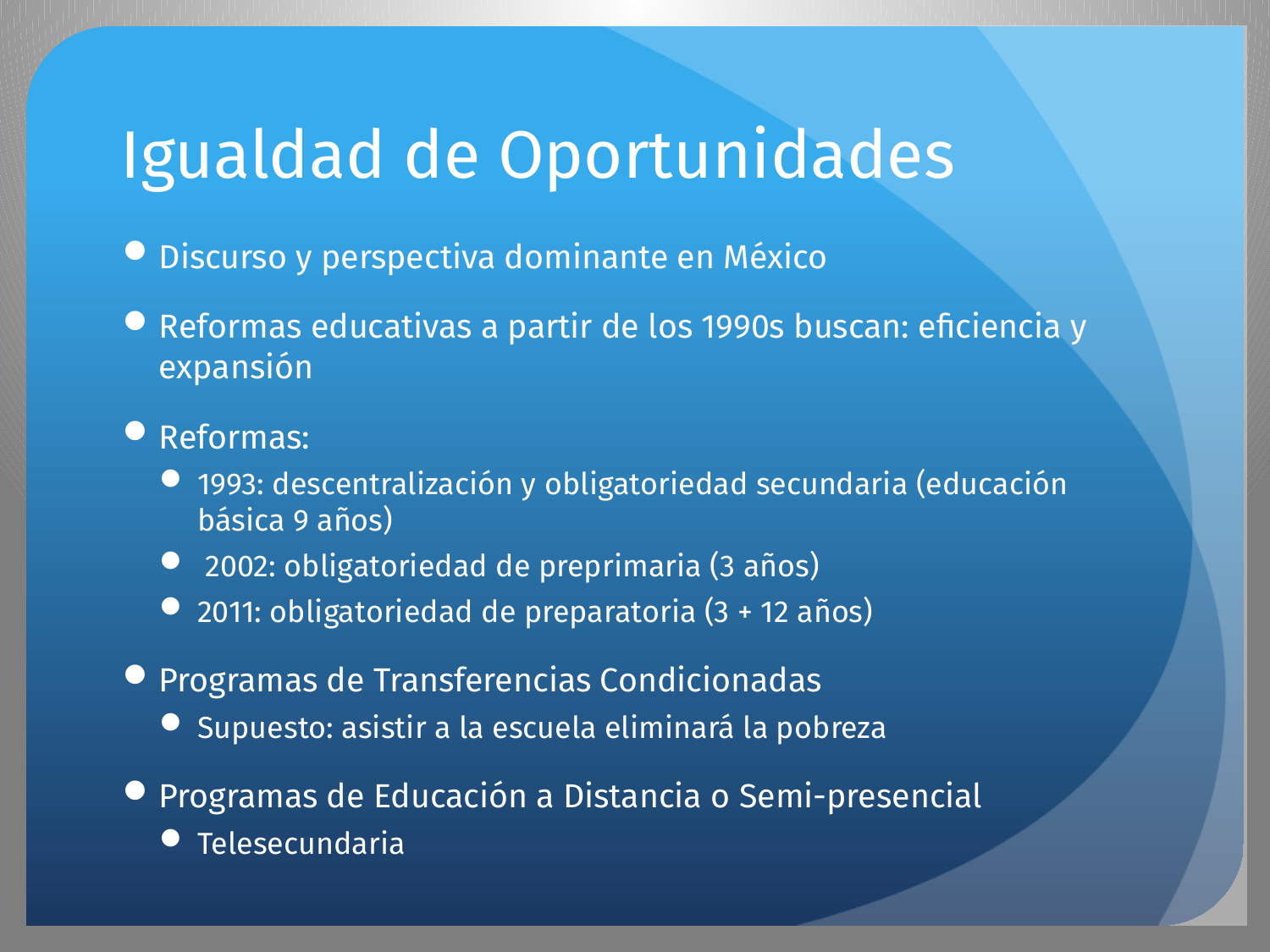

# Igualdad de Oportunidades
Discurso y perspectiva dominante en México
Reformas educativas a partir de los 1990s buscan: eficiencia y expansión
Reformas:
1993: descentralización y obligatoriedad secundaria (educación básica 9 años)
 2002: obligatoriedad de preprimaria (3 años)
2011: obligatoriedad de preparatoria (3 + 12 años)
Programas de Transferencias Condicionadas
Supuesto: asistir a la escuela eliminará la pobreza
Programas de Educación a Distancia o Semi-presencial
Telesecundaria